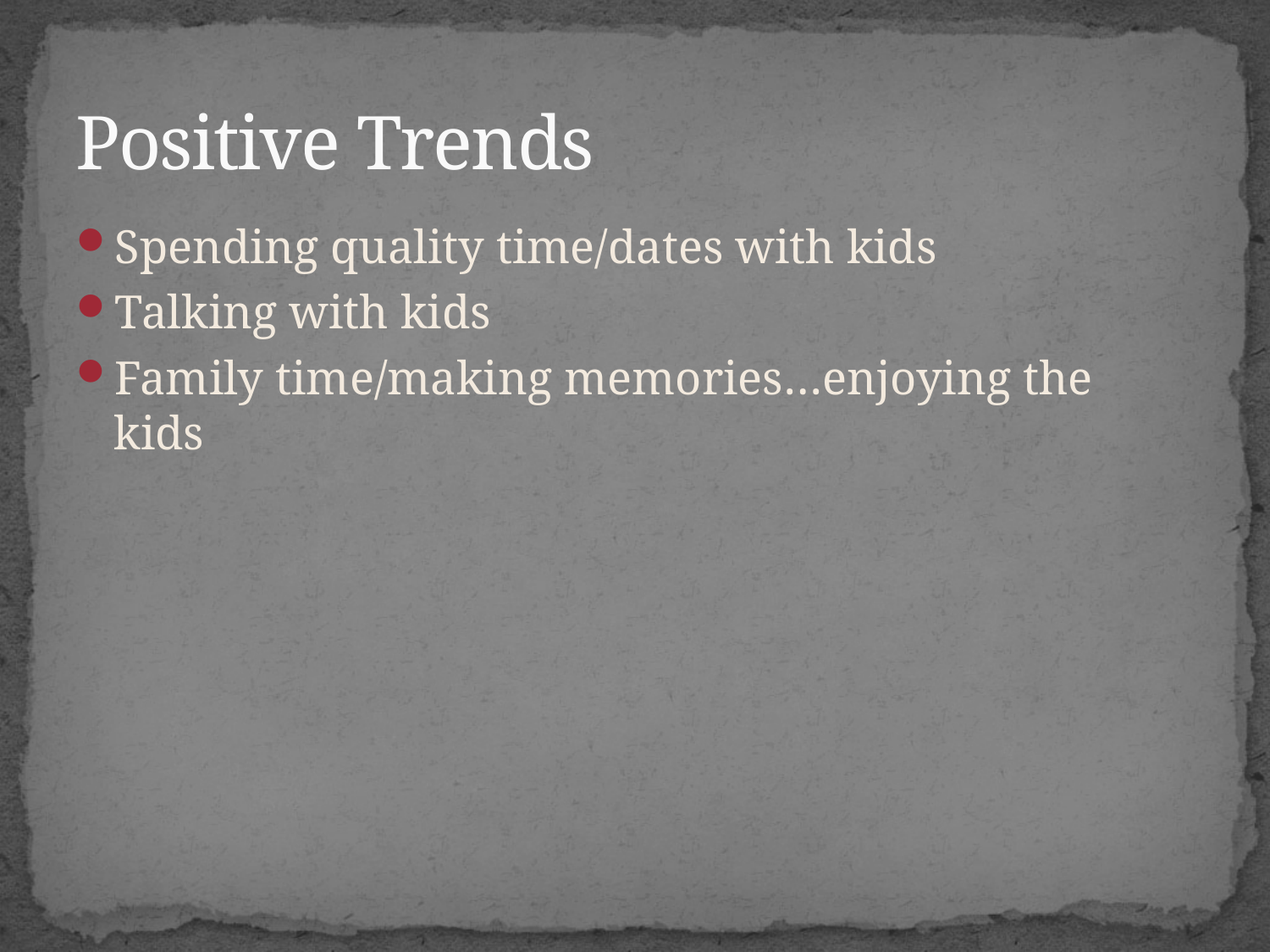

# Positive Trends
Spending quality time/dates with kids
Talking with kids
Family time/making memories…enjoying the kids